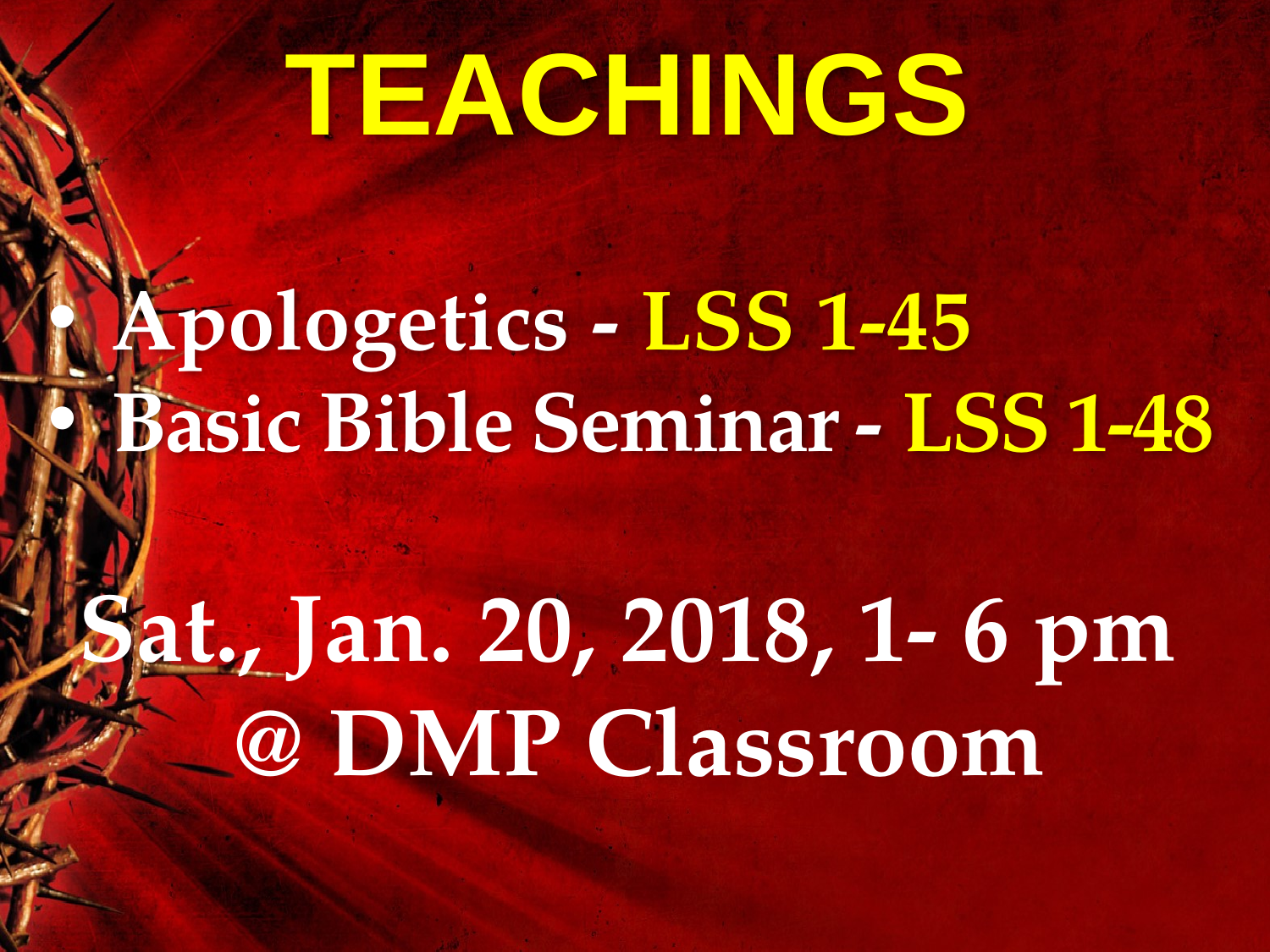

# TEACHINGS
Apologetics - LSS 1-45
Basic Bible Seminar - LSS 1-48
Sat., Jan. 20, 2018, 1- 6 pm
 @ DMP Classroom